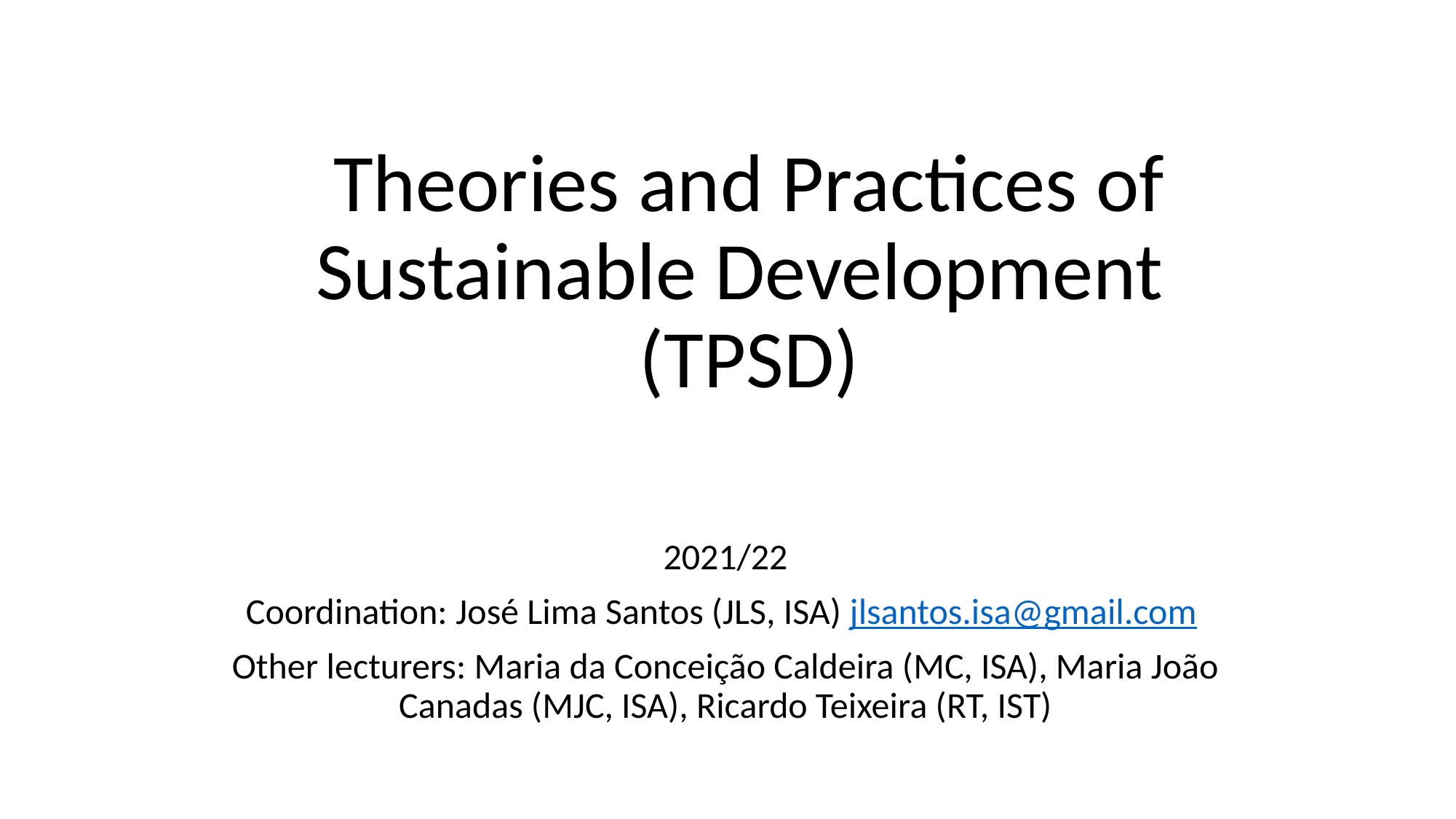

# Theories and Practices of Sustainable Development (TPSD)

2021/22
Coordination: José Lima Santos (JLS, ISA) jlsantos.isa@gmail.com
Other lecturers: Maria da Conceição Caldeira (MC, ISA), Maria João Canadas (MJC, ISA), Ricardo Teixeira (RT, IST)